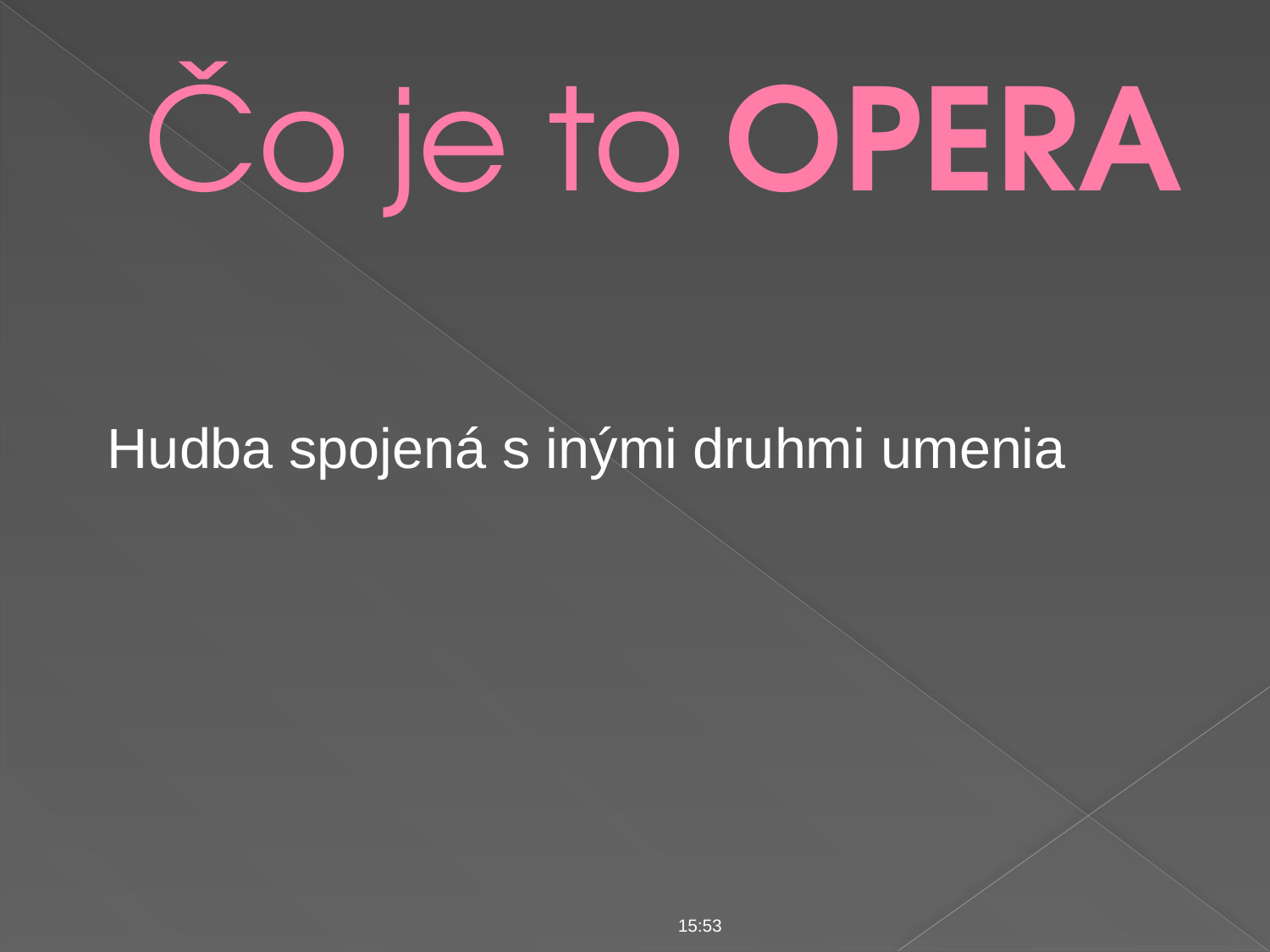

# Čo je to OPERA
Hudba spojená s inými druhmi umenia
15:53